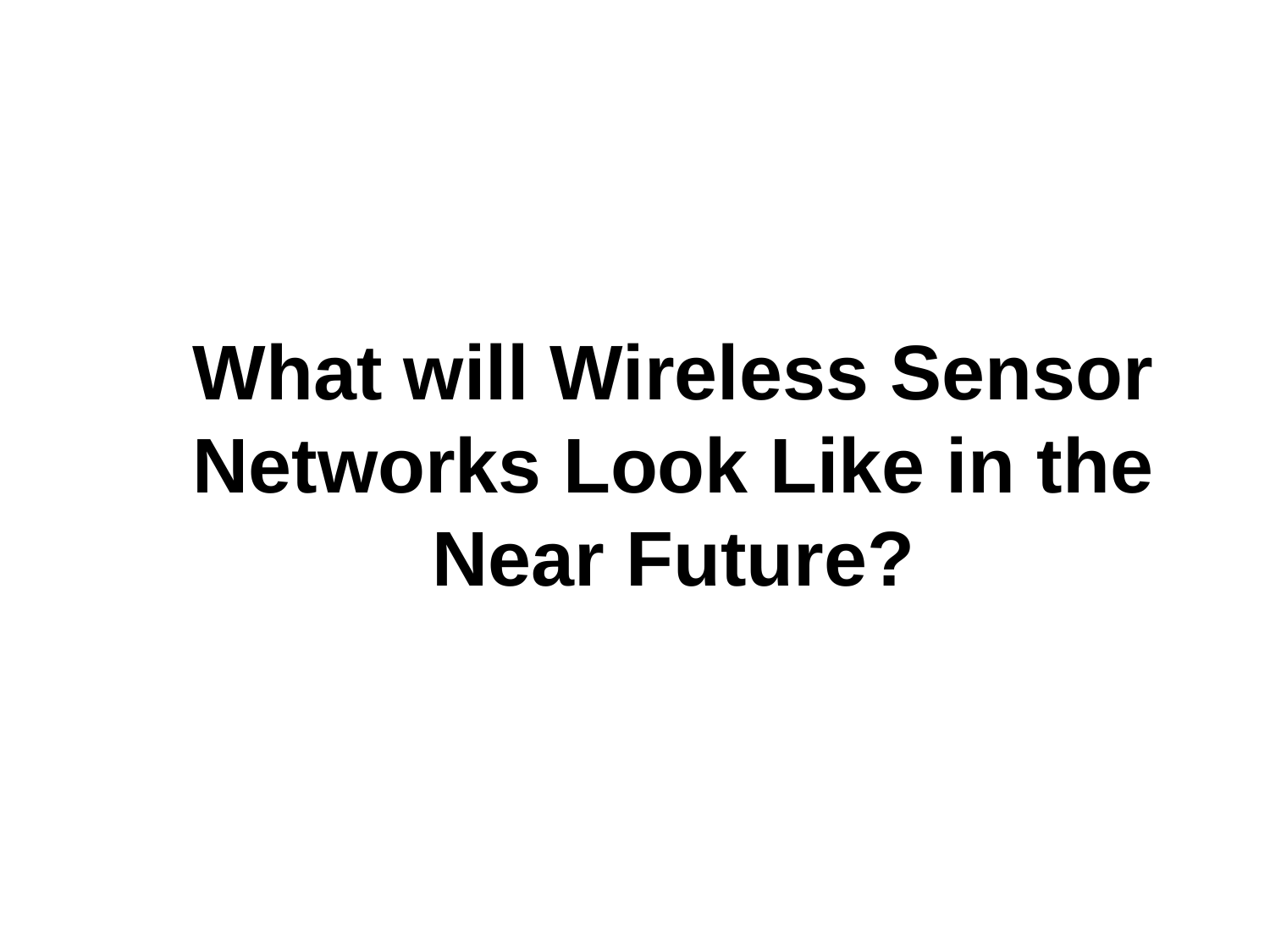

# What will Wireless Sensor Networks Look Like in the Near Future?